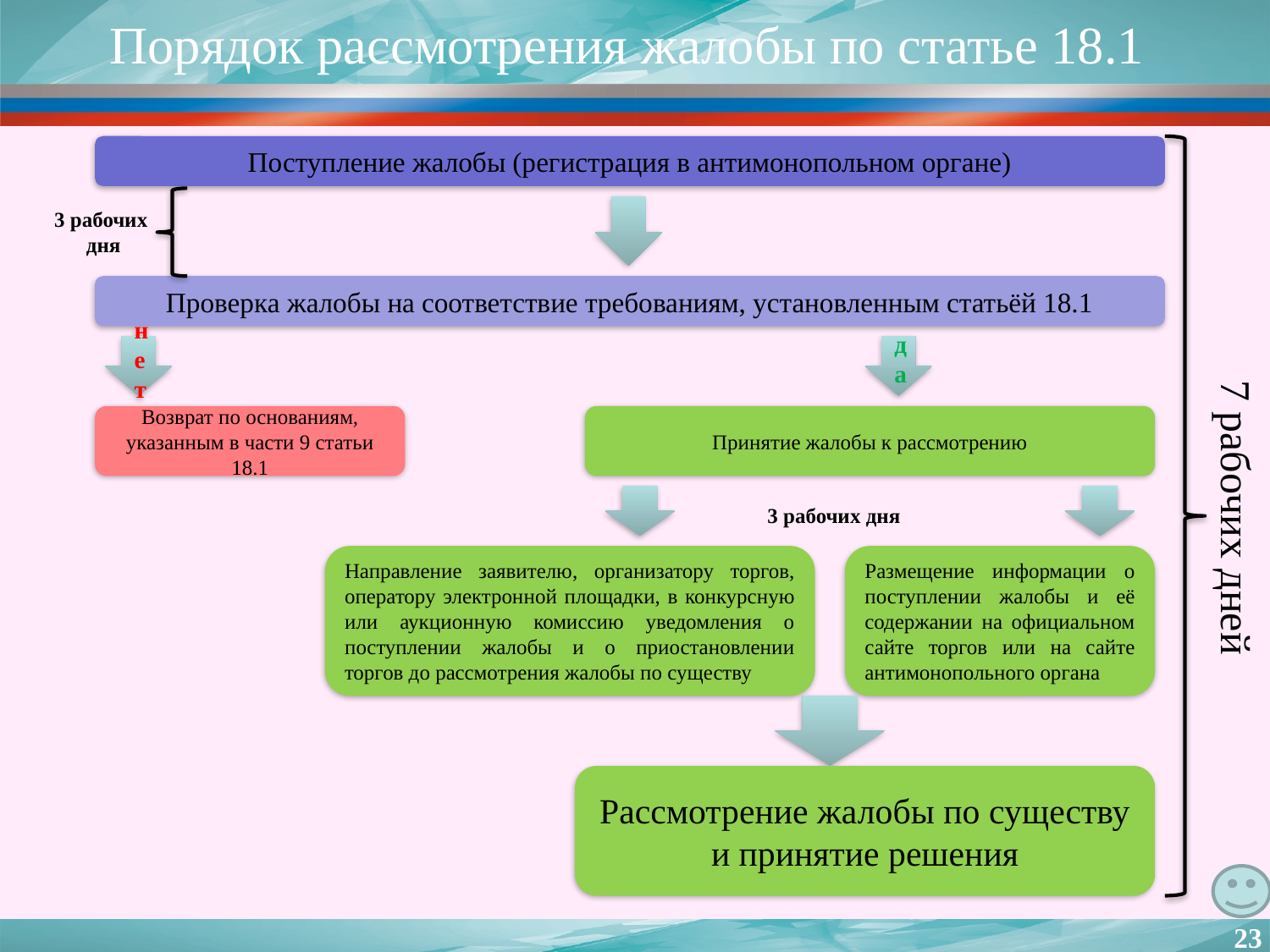

# Порядок рассмотрения жалобы по статье 18.1
Поступление жалобы (регистрация в антимонопольном органе)

3 рабочих
дня
Проверка жалобы на соответствие требованиям, установленным статьёй 18.1
нет
да
Возврат по основаниям, указанным в части 9 статьи 18.1
Принятие жалобы к рассмотрению
7 рабочих дней

3 рабочих дня
Направление заявителю, организатору торгов, оператору электронной площадки, в конкурсную или аукционную комиссию уведомления о поступлении жалобы и о приостановлении торгов до рассмотрения жалобы по существу
Размещение информации о поступлении жалобы и её содержании на официальном сайте торгов или на сайте антимонопольного органа

Рассмотрение жалобы по существу и принятие решения

23